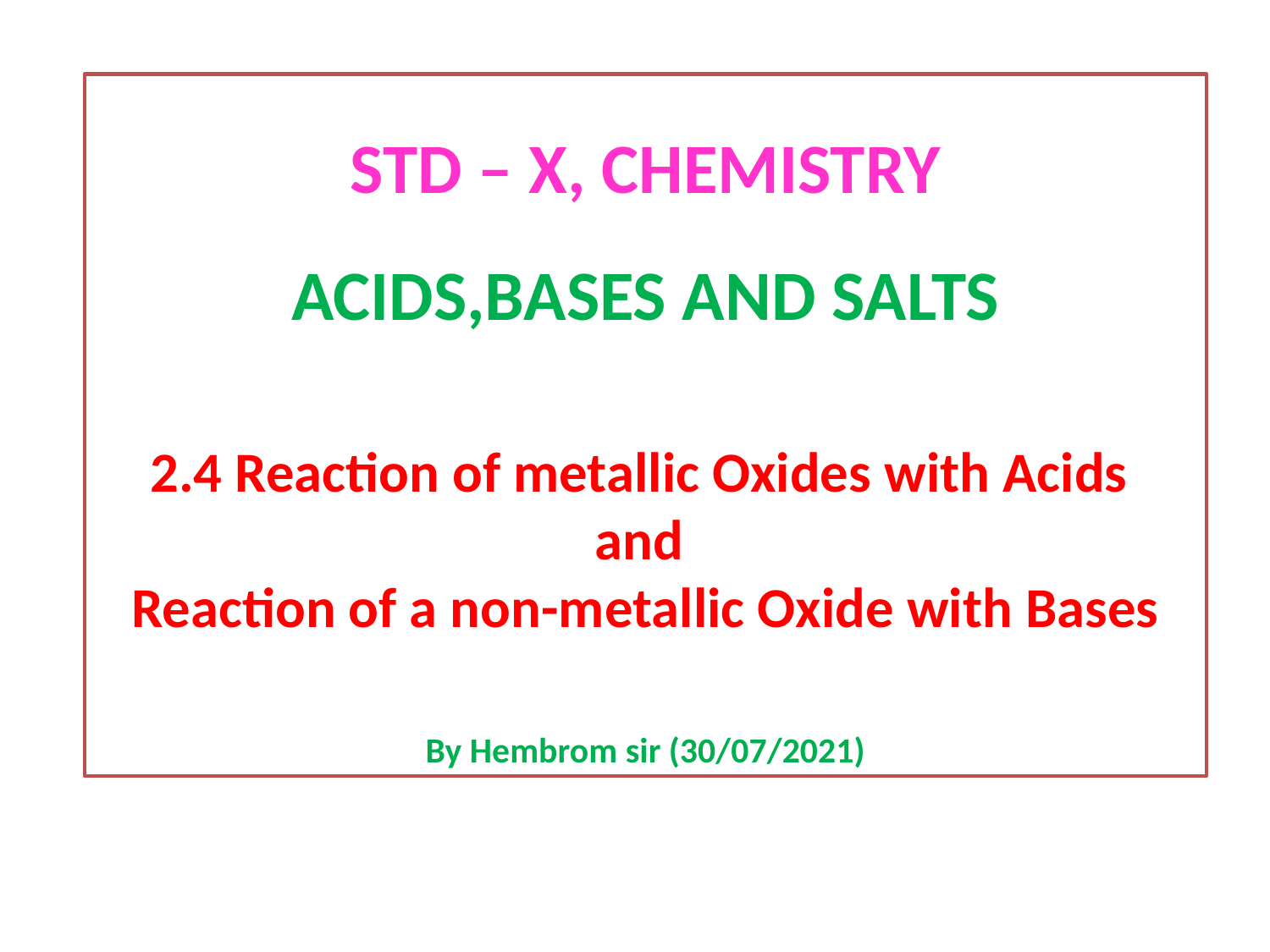

STD – X, CHEMISTRY
ACIDS,BASES AND SALTS

2.4 Reaction of metallic Oxides with Acids
and
Reaction of a non-metallic Oxide with Bases

By Hembrom sir (30/07/2021)